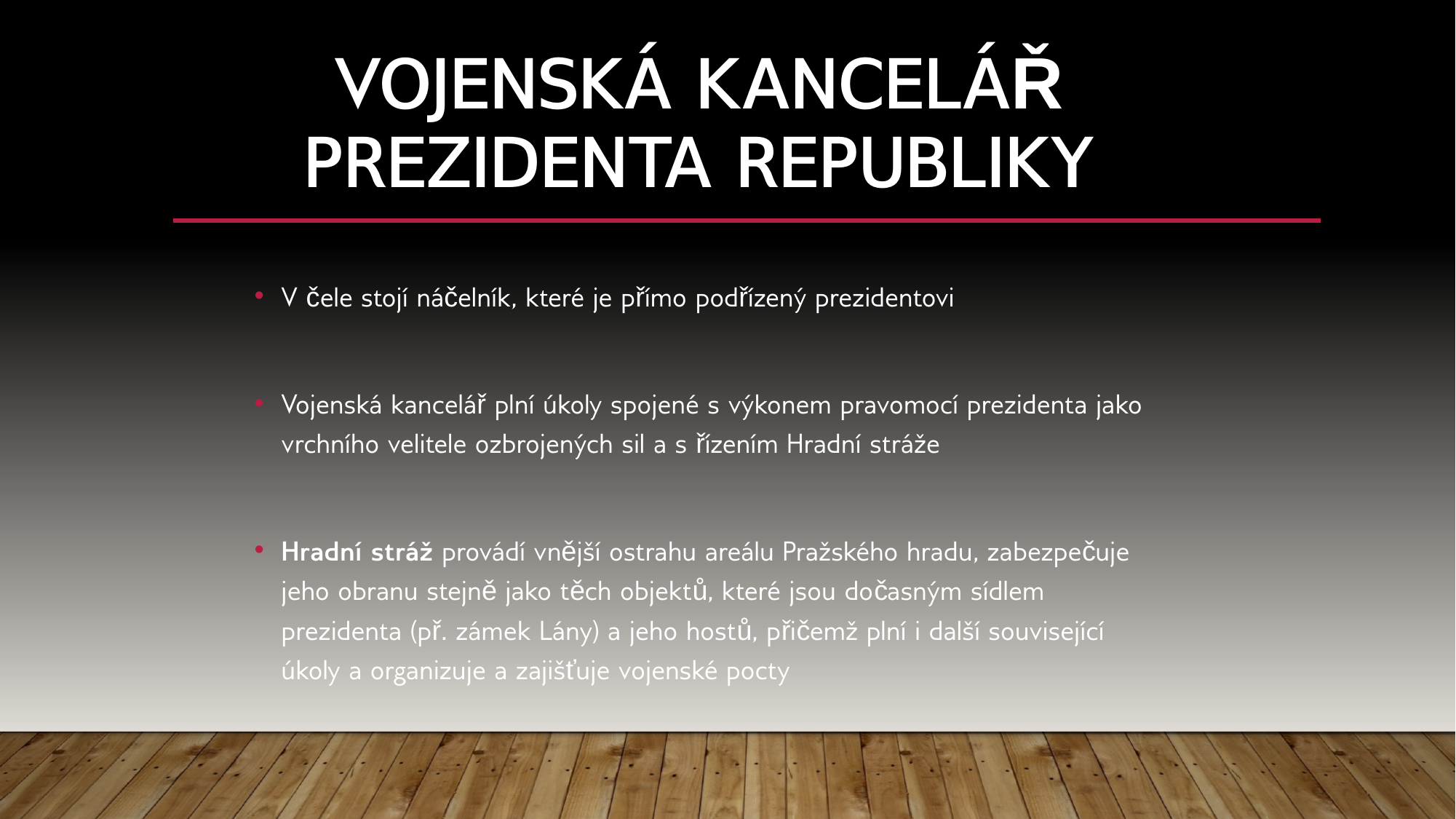

# Vojenská kancelář prezidenta republiky
V čele stojí náčelník, které je přímo podřízený prezidentovi

Vojenská kancelář plní úkoly spojené s výkonem pravomocí prezidenta jako vrchního velitele ozbrojených sil a s řízením Hradní stráže

Hradní stráž provádí vnější ostrahu areálu Pražského hradu, zabezpečuje jeho obranu stejně jako těch objektů, které jsou dočasným sídlem prezidenta (př. zámek Lány) a jeho hostů, přičemž plní i další související úkoly a organizuje a zajišťuje vojenské pocty